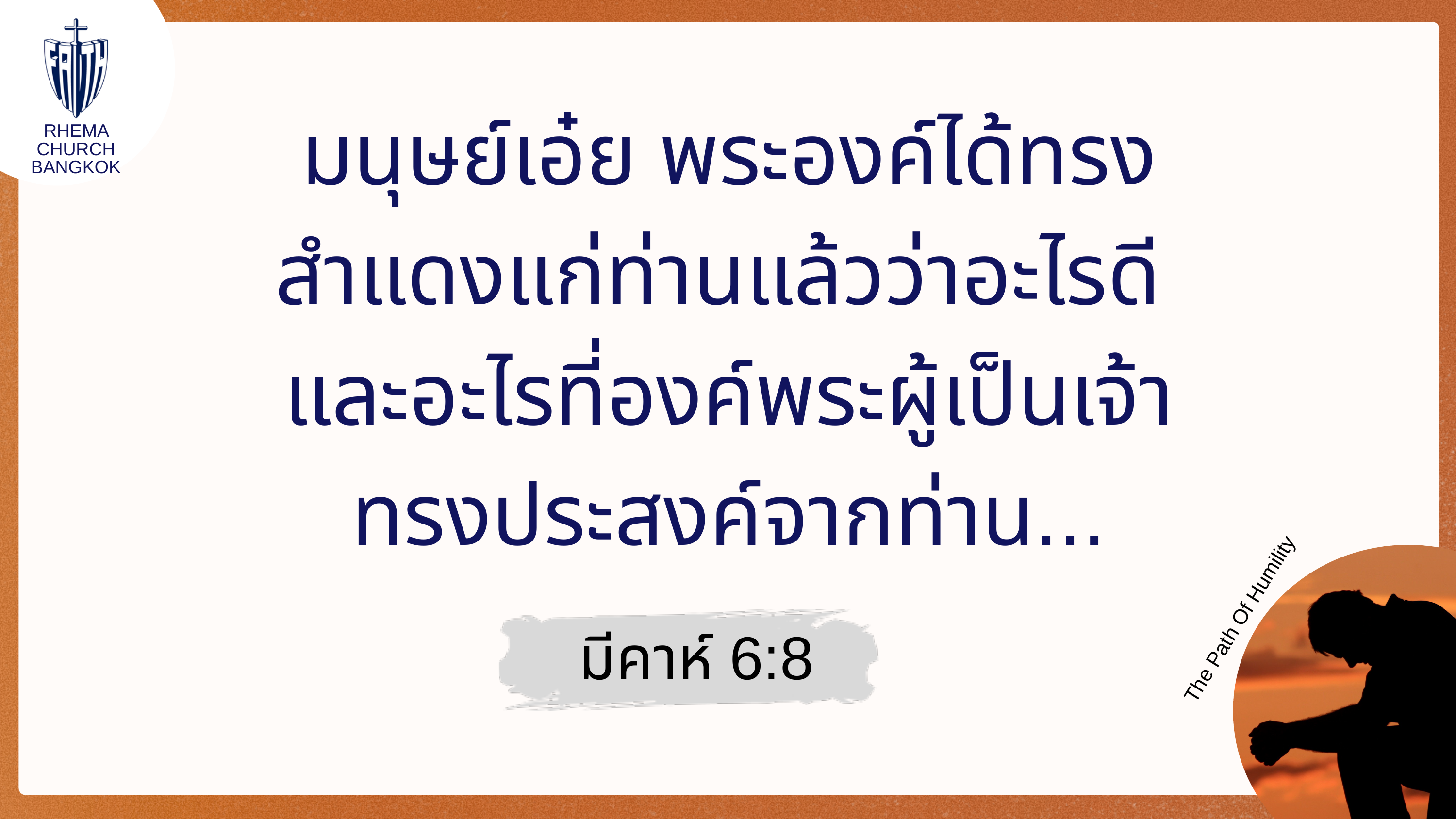

RHEMA CHURCH
BANGKOK

มนุษย์เอ๋ย พระองค์ได้ทรง
สำแดงแก่ท่านแล้วว่าอะไรดี
และอะไรที่องค์พระผู้เป็นเจ้า
ทรงประสงค์จากท่าน...

The Path Of Humility
มีคาห์ 6:8